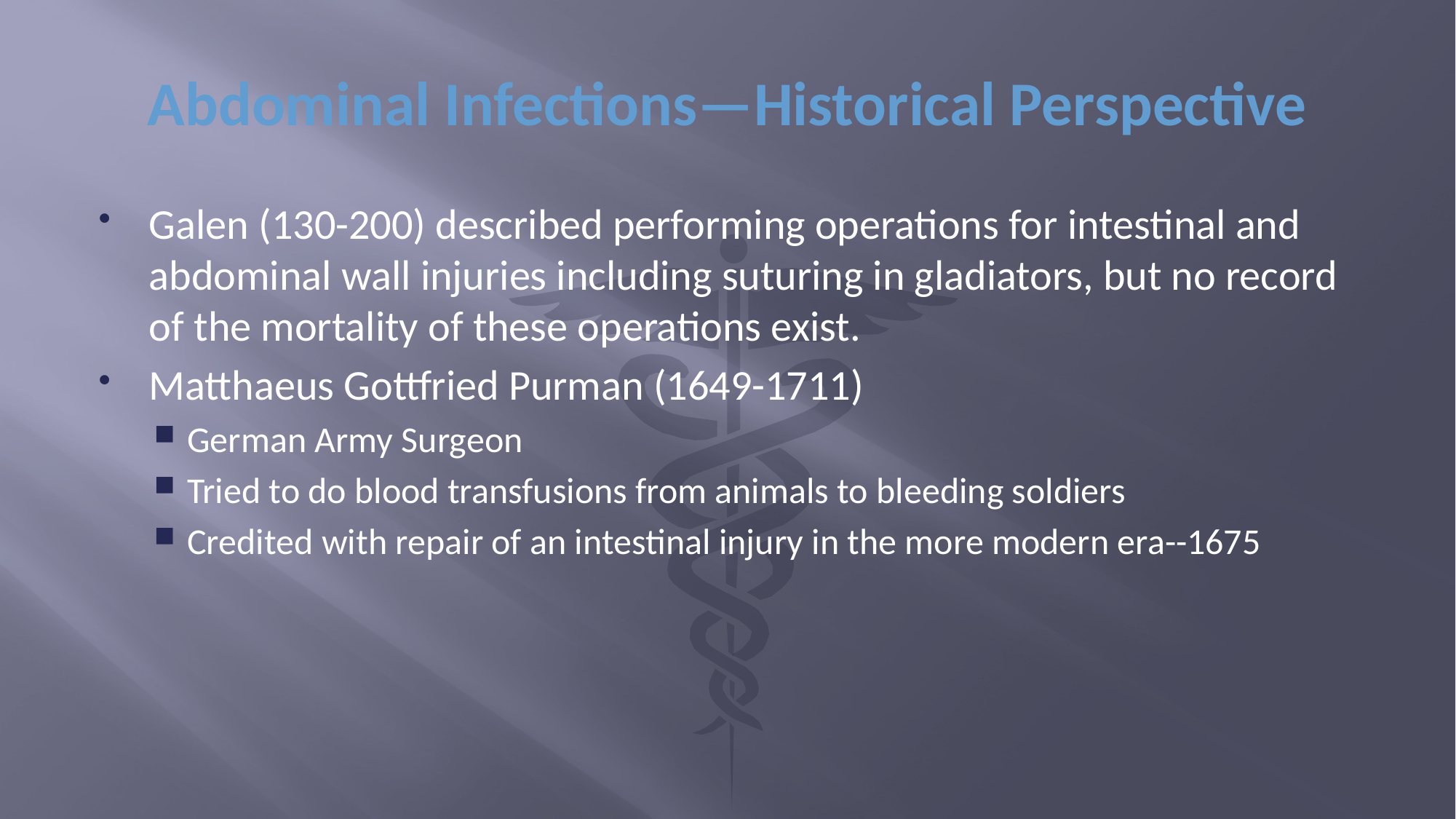

# Abdominal Infections—Historical Perspective
Galen (130-200) described performing operations for intestinal and abdominal wall injuries including suturing in gladiators, but no record of the mortality of these operations exist.
Matthaeus Gottfried Purman (1649-1711)
German Army Surgeon
Tried to do blood transfusions from animals to bleeding soldiers
Credited with repair of an intestinal injury in the more modern era--1675